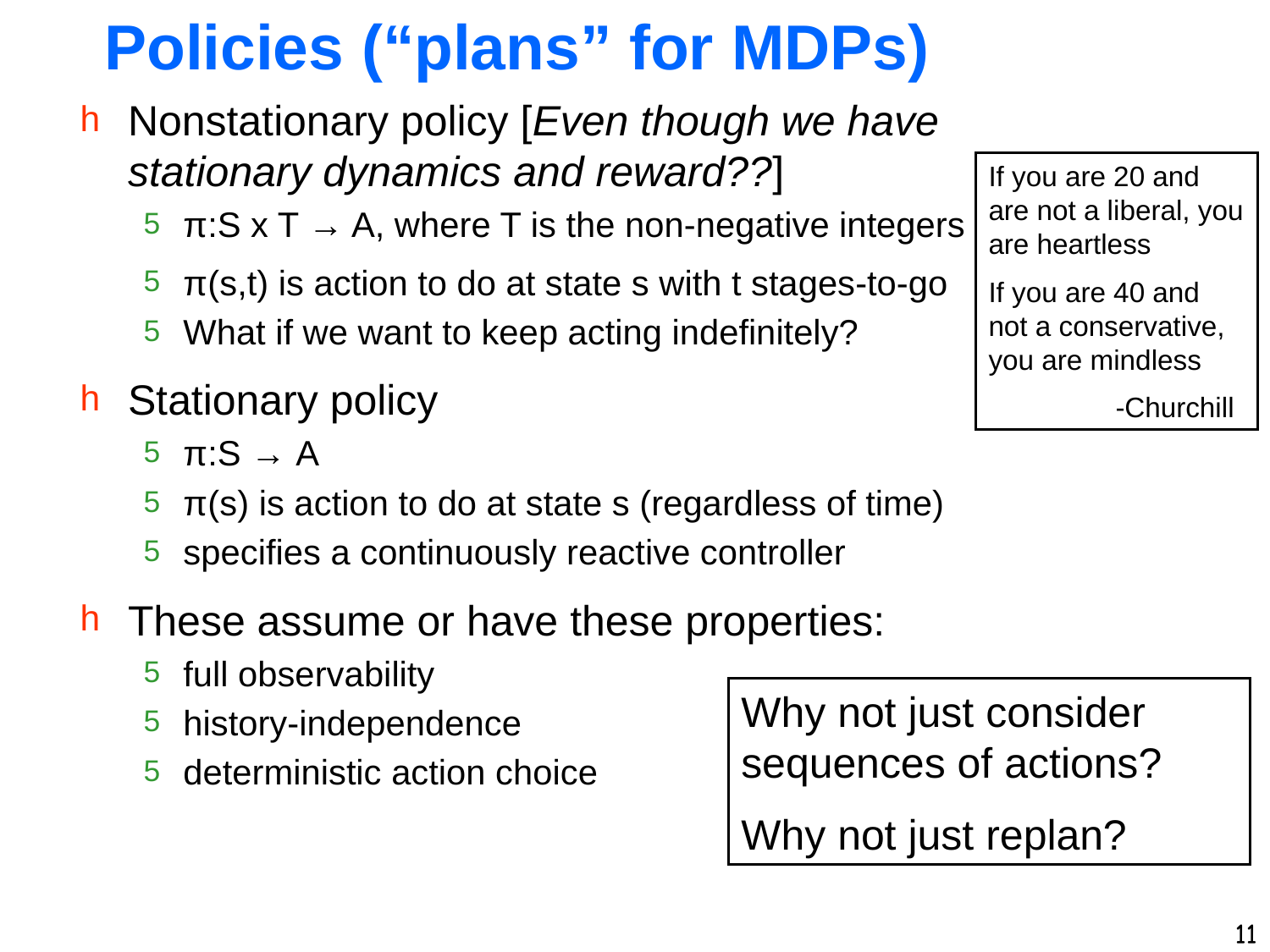

# Policies (“plans” for MDPs)
Nonstationary policy [Even though we have stationary dynamics and reward??]
π:S x T → A, where T is the non-negative integers
π(s,t) is action to do at state s with t stages-to-go
What if we want to keep acting indefinitely?
Stationary policy
π:S → A
π(s) is action to do at state s (regardless of time)
specifies a continuously reactive controller
These assume or have these properties:
full observability
history-independence
deterministic action choice
If you are 20 and are not a liberal, you are heartless
If you are 40 and not a conservative, you are mindless
	-Churchill
Why not just consider sequences of actions?
Why not just replan?
11